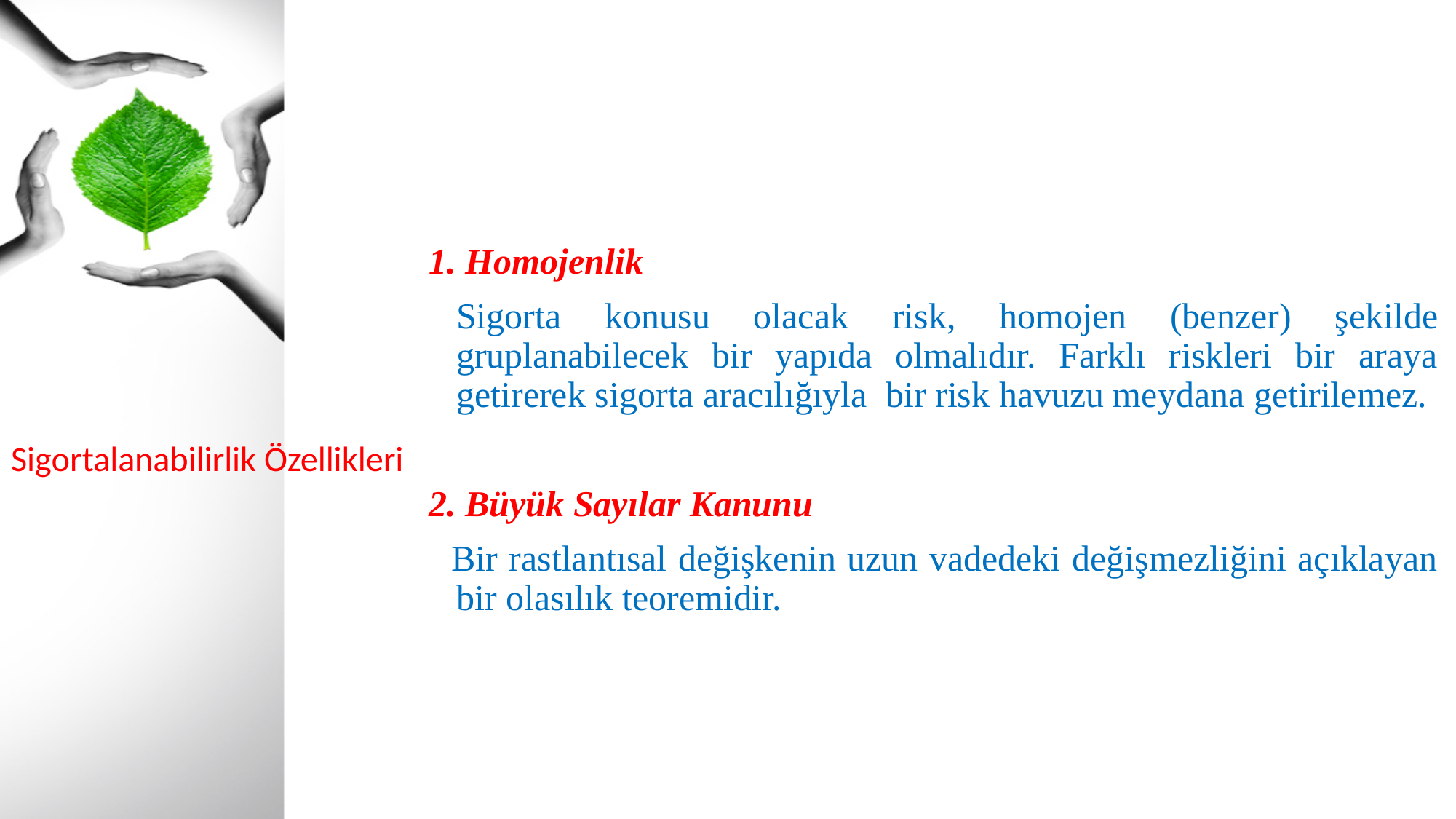

1. Homojenlik
	Sigorta konusu olacak risk, homojen (benzer) şekilde gruplanabilecek bir yapıda olmalıdır. Farklı riskleri bir araya getirerek sigorta aracılığıyla  bir risk havuzu meydana getirilemez.

2. Büyük Sayılar Kanunu
Bir rastlantısal değişkenin uzun vadedeki değişmezliğini açıklayan bir olasılık teoremidir.

# Sigortalanabilirlik Özellikleri